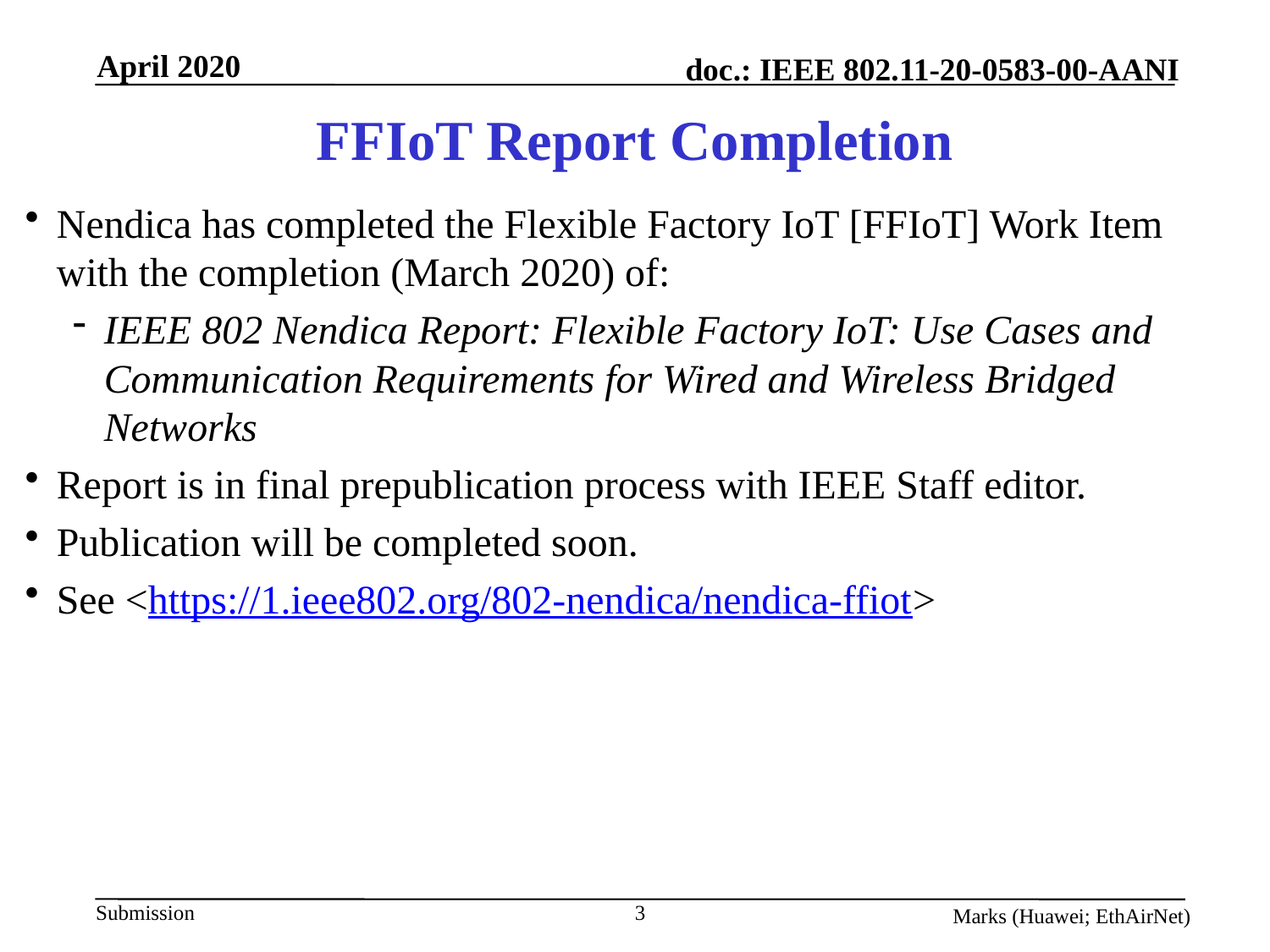

# FFIoT Report Completion
Nendica has completed the Flexible Factory IoT [FFIoT] Work Item with the completion (March 2020) of:
IEEE 802 Nendica Report: Flexible Factory IoT: Use Cases and Communication Requirements for Wired and Wireless Bridged Networks
Report is in final prepublication process with IEEE Staff editor.
Publication will be completed soon.
See <https://1.ieee802.org/802-nendica/nendica-ffiot>

3